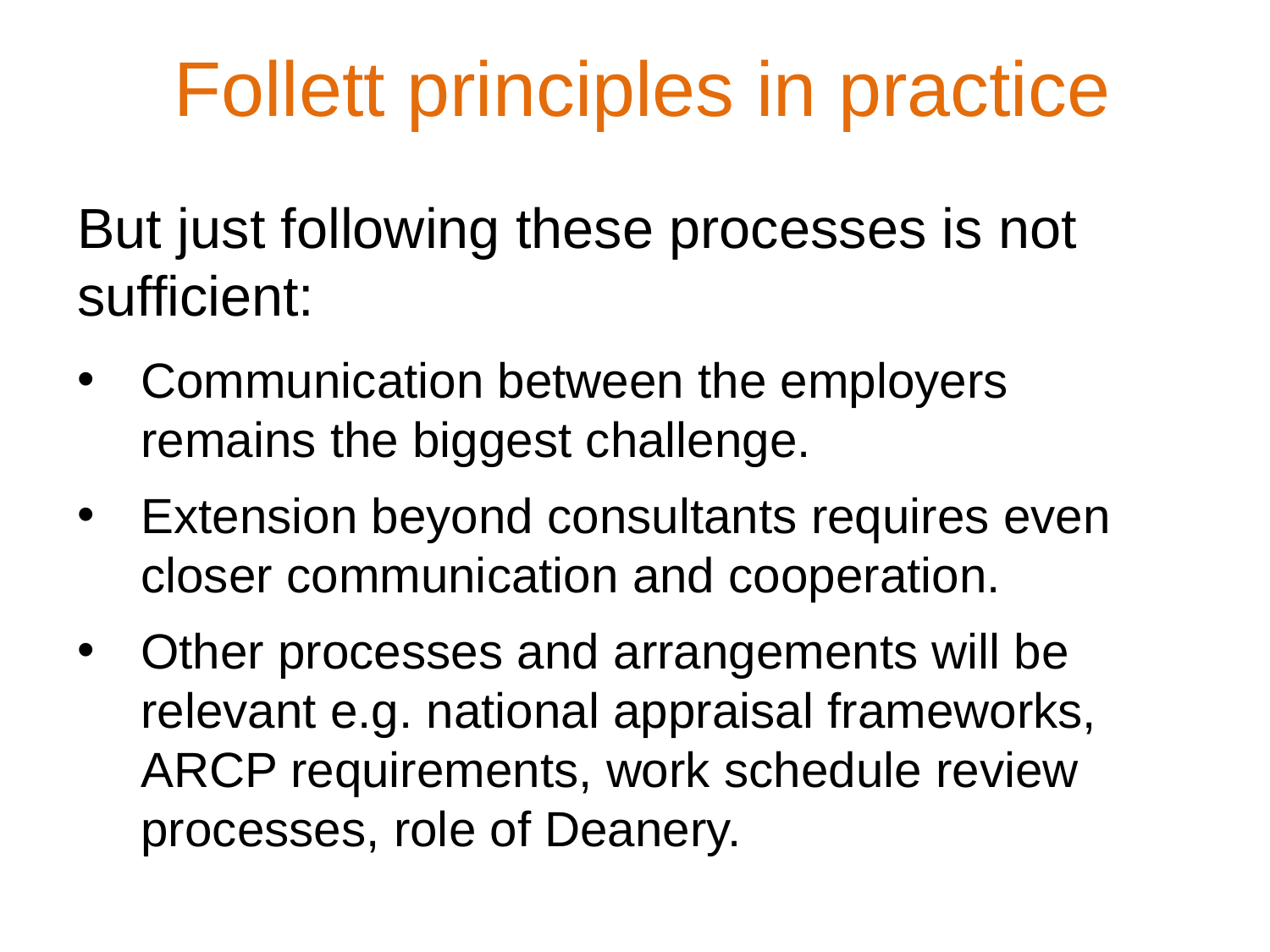

Follett principles in practice

But just following these processes is not sufficient:

Communication between the employers remains the biggest challenge.

Extension beyond consultants requires even closer communication and cooperation.

Other processes and arrangements will be relevant e.g. national appraisal frameworks, ARCP requirements, work schedule review processes, role of Deanery.